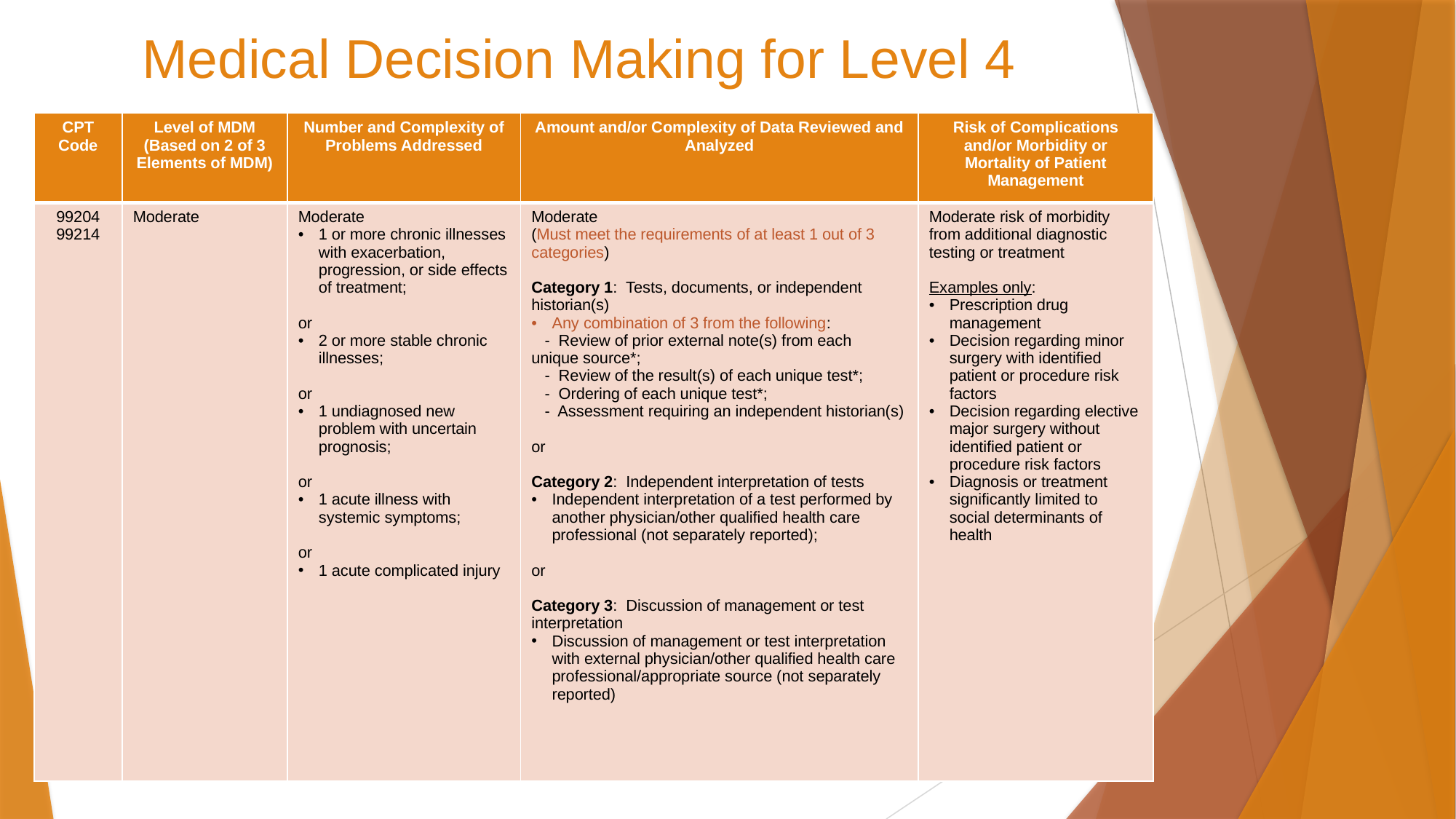

# Medical Decision Making for Level 4
| CPT Code | Level of MDM (Based on 2 of 3 Elements of MDM) | Number and Complexity of Problems Addressed | Amount and/or Complexity of Data Reviewed and Analyzed | Risk of Complications and/or Morbidity or Mortality of Patient Management |
| --- | --- | --- | --- | --- |
| 99204 99214 | Moderate | Moderate 1 or more chronic illnesses with exacerbation, progression, or side effects of treatment; or 2 or more stable chronic illnesses; or 1 undiagnosed new problem with uncertain prognosis; or 1 acute illness with systemic symptoms; or 1 acute complicated injury | Moderate (Must meet the requirements of at least 1 out of 3 categories) Category 1: Tests, documents, or independent historian(s) Any combination of 3 from the following: - Review of prior external note(s) from each unique source\*; - Review of the result(s) of each unique test\*; - Ordering of each unique test\*; - Assessment requiring an independent historian(s) or Category 2: Independent interpretation of tests Independent interpretation of a test performed by another physician/other qualified health care professional (not separately reported); or Category 3: Discussion of management or test interpretation Discussion of management or test interpretation with external physician/other qualified health care professional/appropriate source (not separately reported) | Moderate risk of morbidity from additional diagnostic testing or treatment Examples only: Prescription drug management Decision regarding minor surgery with identified patient or procedure risk factors Decision regarding elective major surgery without identified patient or procedure risk factors Diagnosis or treatment significantly limited to social determinants of health |
26